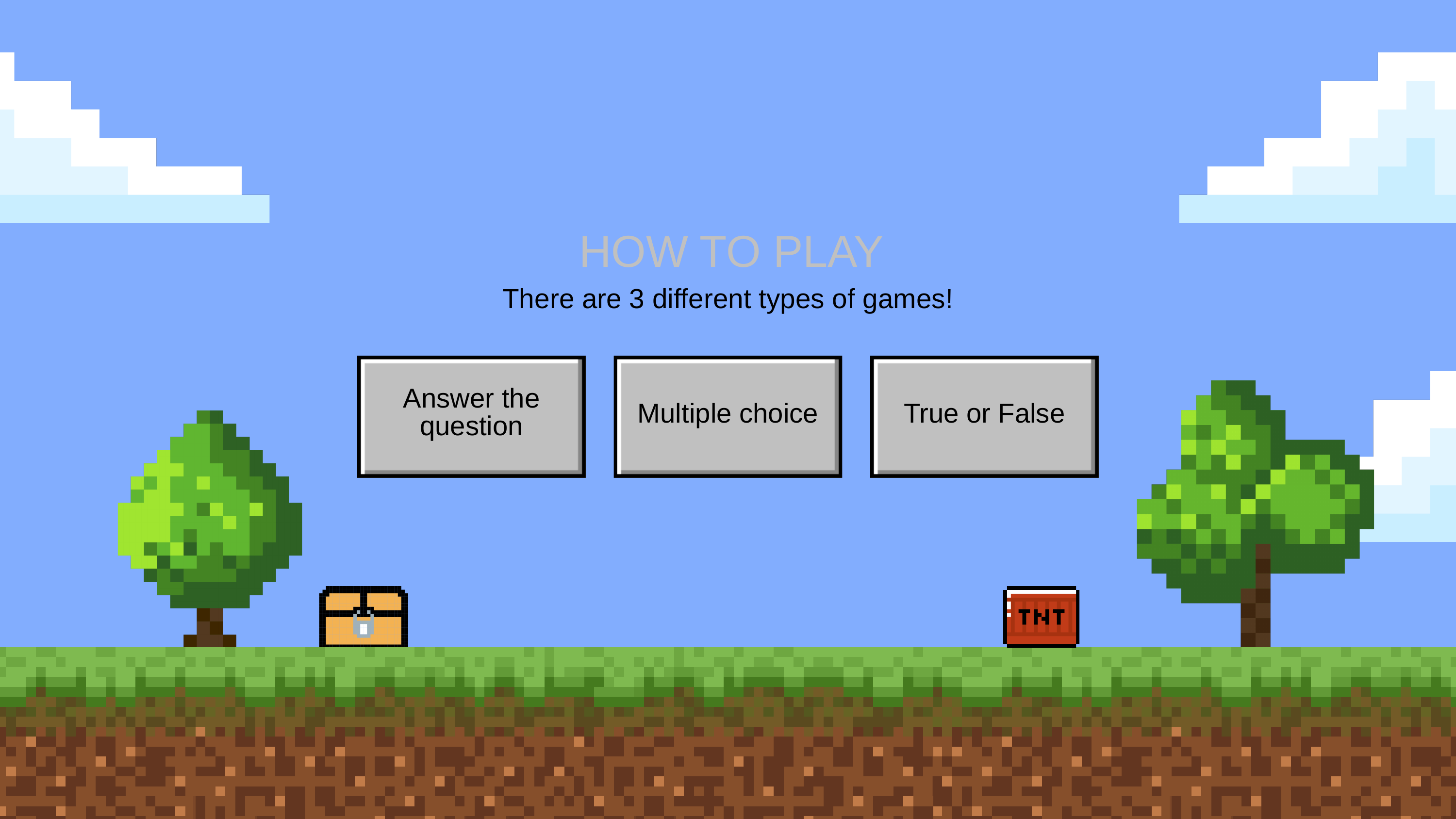

HOW TO PLAY
There are 3 different types of games!

Answer the question
Multiple choice
True or False